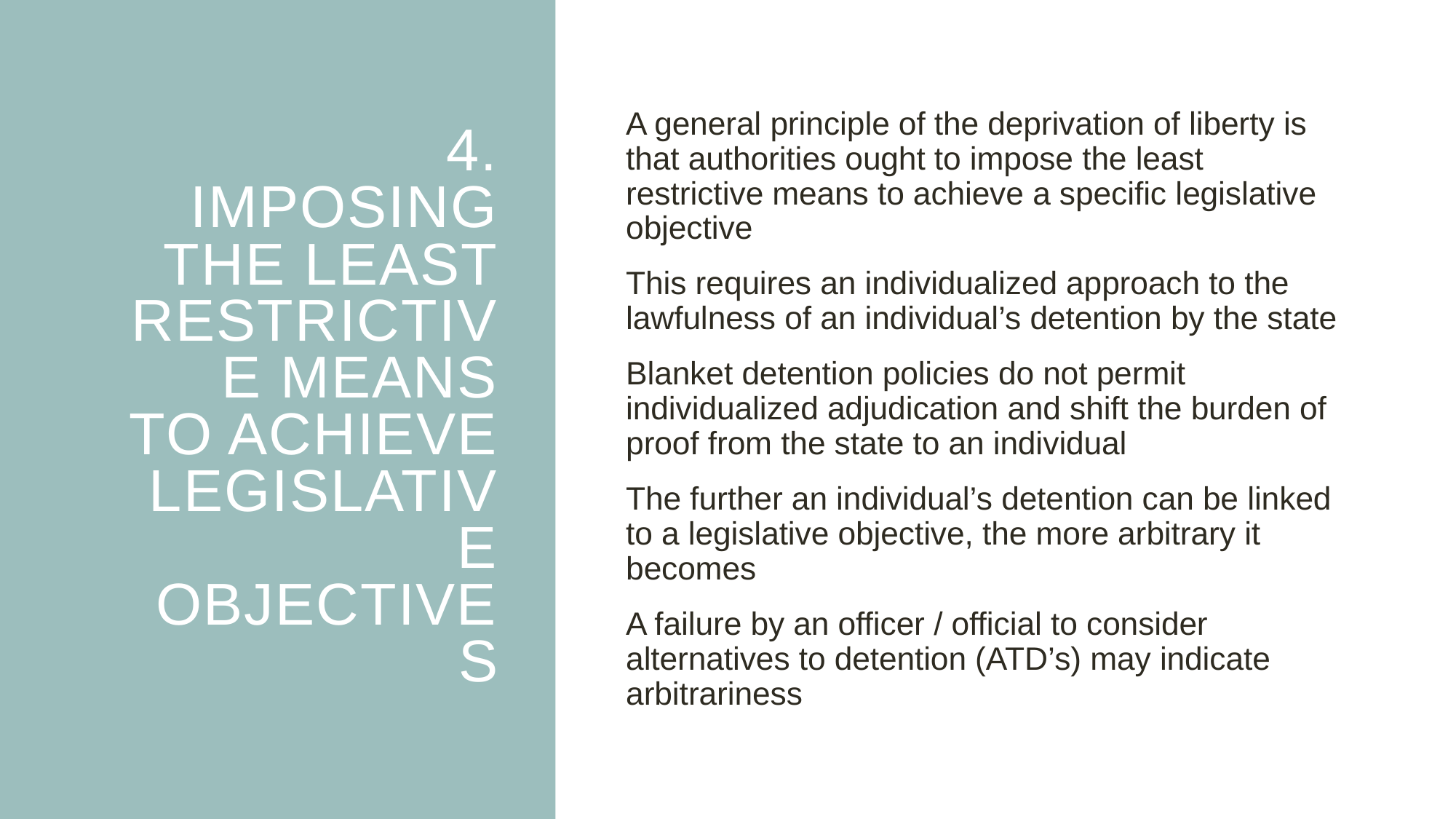

# 4. Imposing the least restrictive means to achieve legislative objectives
A general principle of the deprivation of liberty is that authorities ought to impose the least restrictive means to achieve a specific legislative objective
This requires an individualized approach to the lawfulness of an individual’s detention by the state
Blanket detention policies do not permit individualized adjudication and shift the burden of proof from the state to an individual
The further an individual’s detention can be linked to a legislative objective, the more arbitrary it becomes
A failure by an officer / official to consider alternatives to detention (ATD’s) may indicate arbitrariness